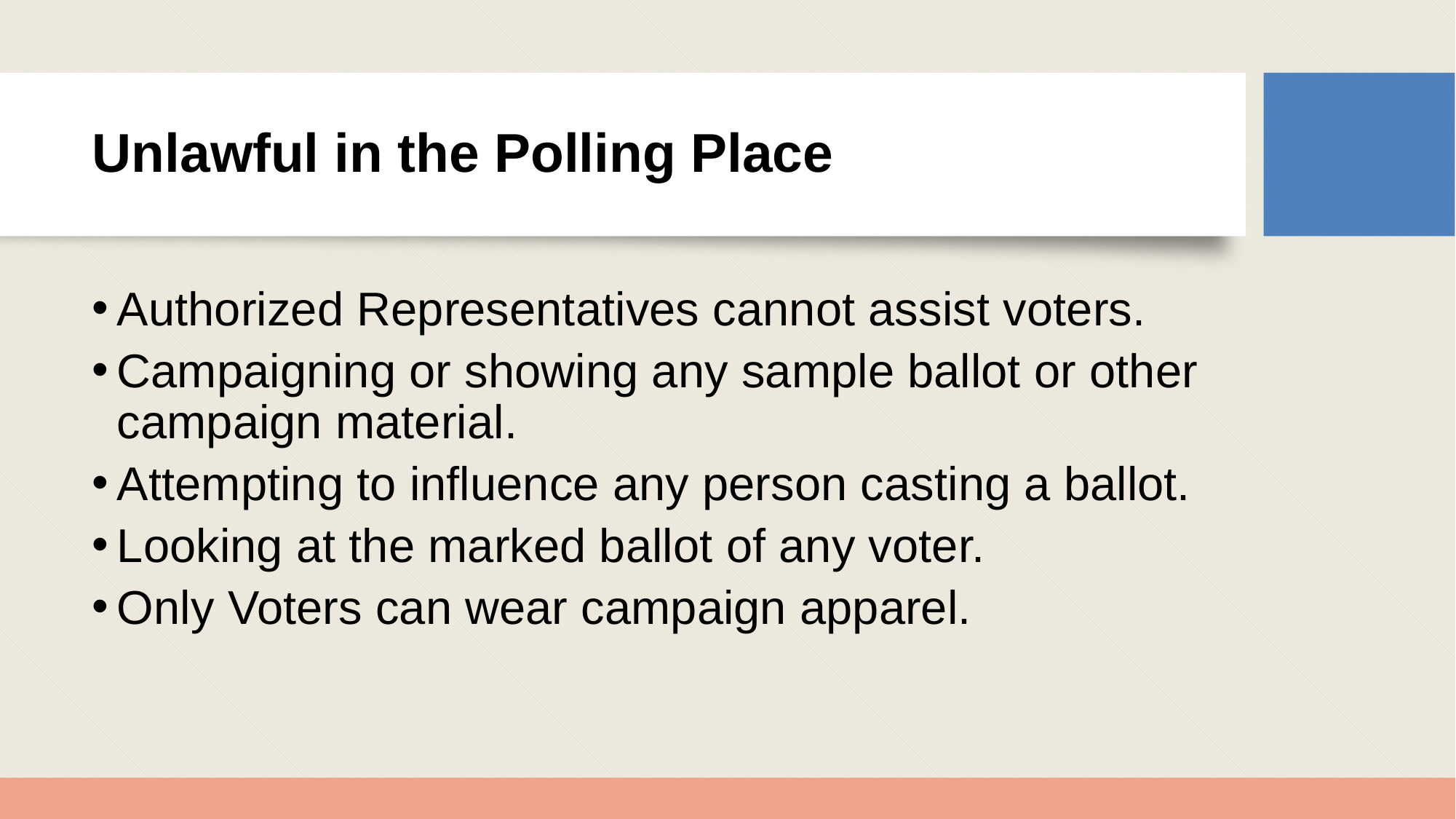

# Unlawful in the Polling Place
Authorized Representatives cannot assist voters.
Campaigning or showing any sample ballot or other campaign material.
Attempting to influence any person casting a ballot.
Looking at the marked ballot of any voter.
Only Voters can wear campaign apparel.